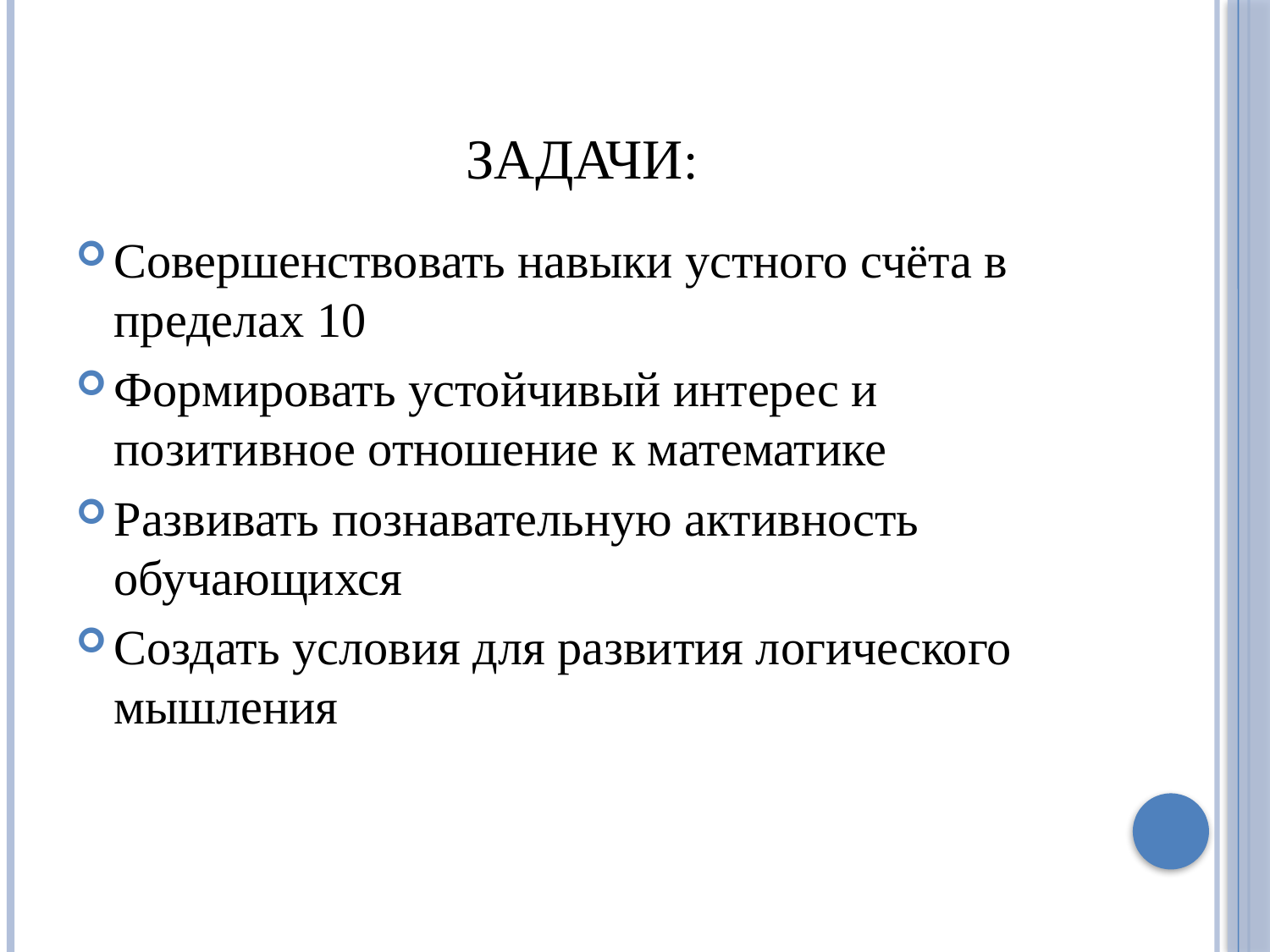

# ЗАДАЧИ:
Совершенствовать навыки устного счёта в пределах 10
Формировать устойчивый интерес и позитивное отношение к математике
Развивать познавательную активность обучающихся
Создать условия для развития логического мышления